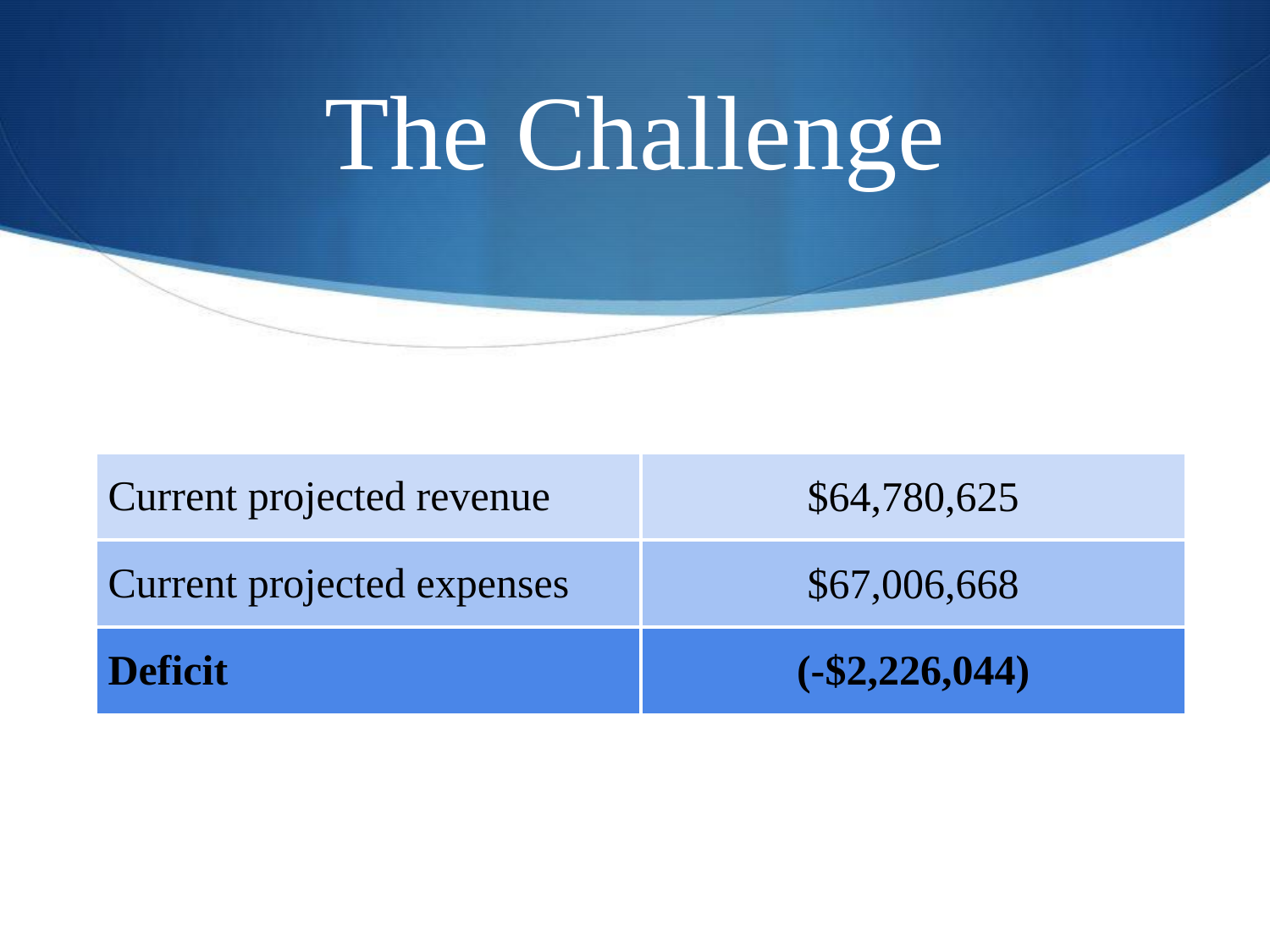

# The Challenge
| Current projected revenue | $64,780,625 |
| --- | --- |
| Current projected expenses | $67,006,668 |
| Deficit | (-$2,226,044) |